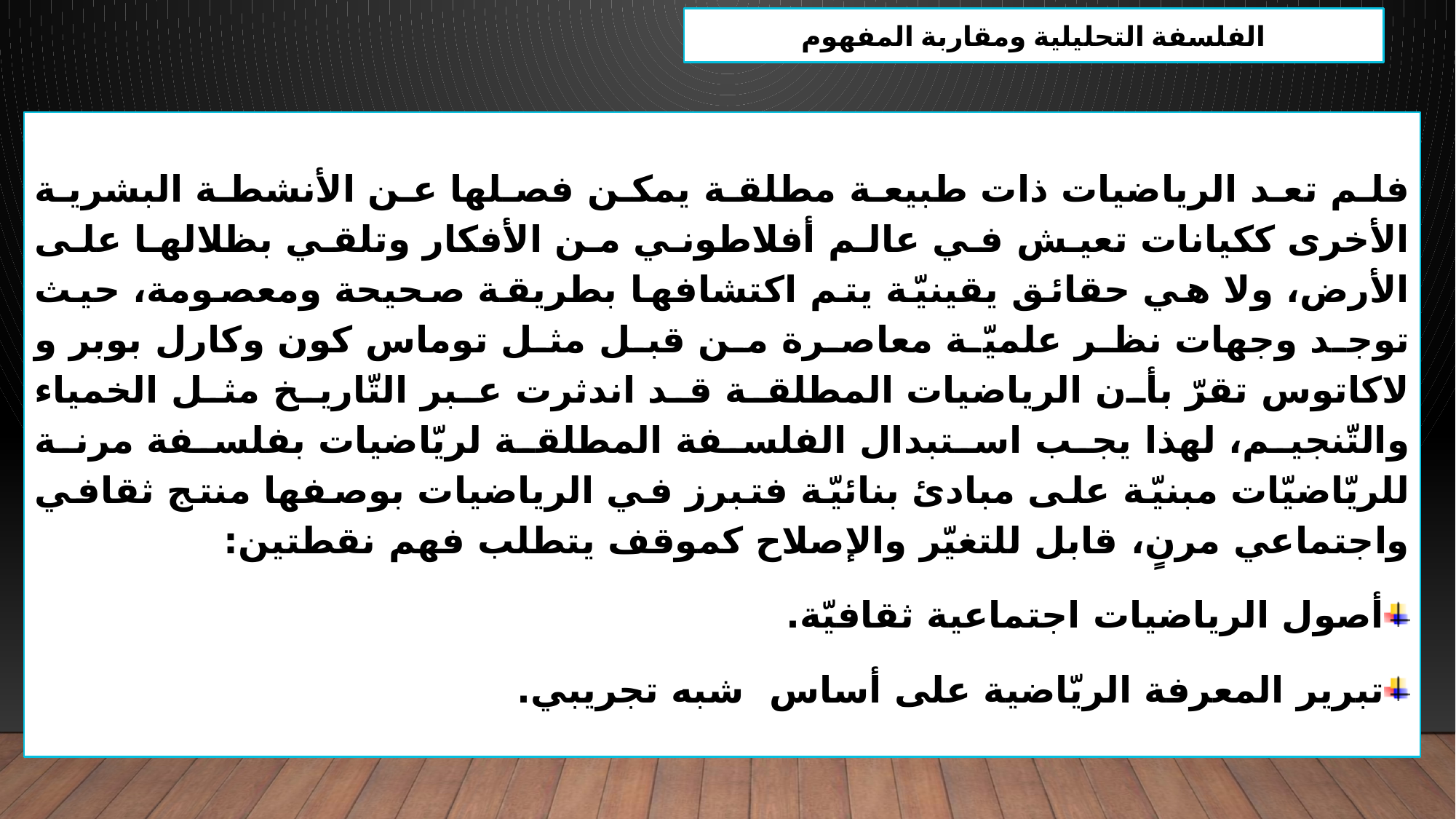

الفلسفة التحليلية ومقاربة المفهوم
فلم تعد الرياضيات ذات طبيعة مطلقة يمكن فصلها عن الأنشطة البشرية الأخرى ككيانات تعيش في عالم أفلاطوني من الأفكار وتلقي بظلالها على الأرض، ولا هي حقائق يقينيّة يتم اكتشافها بطريقة صحيحة ومعصومة، حيث توجد وجهات نظر علميّة معاصرة من قبل مثل توماس كون وكارل بوبر و لاكاتوس تقرّ بأن الرياضيات المطلقة قد اندثرت عبر التّاريخ مثل الخمياء والتّنجيم، لهذا يجب استبدال الفلسفة المطلقة لريّاضيات بفلسفة مرنة للريّاضيّات مبنيّة على مبادئ بنائيّة فتبرز في الرياضيات بوصفها منتج ثقافي واجتماعي مرنٍ، قابل للتغيّر والإصلاح كموقف يتطلب فهم نقطتين:
أصول الرياضيات اجتماعية ثقافيّة.
تبرير المعرفة الريّاضية على أساس  شبه تجريبي.